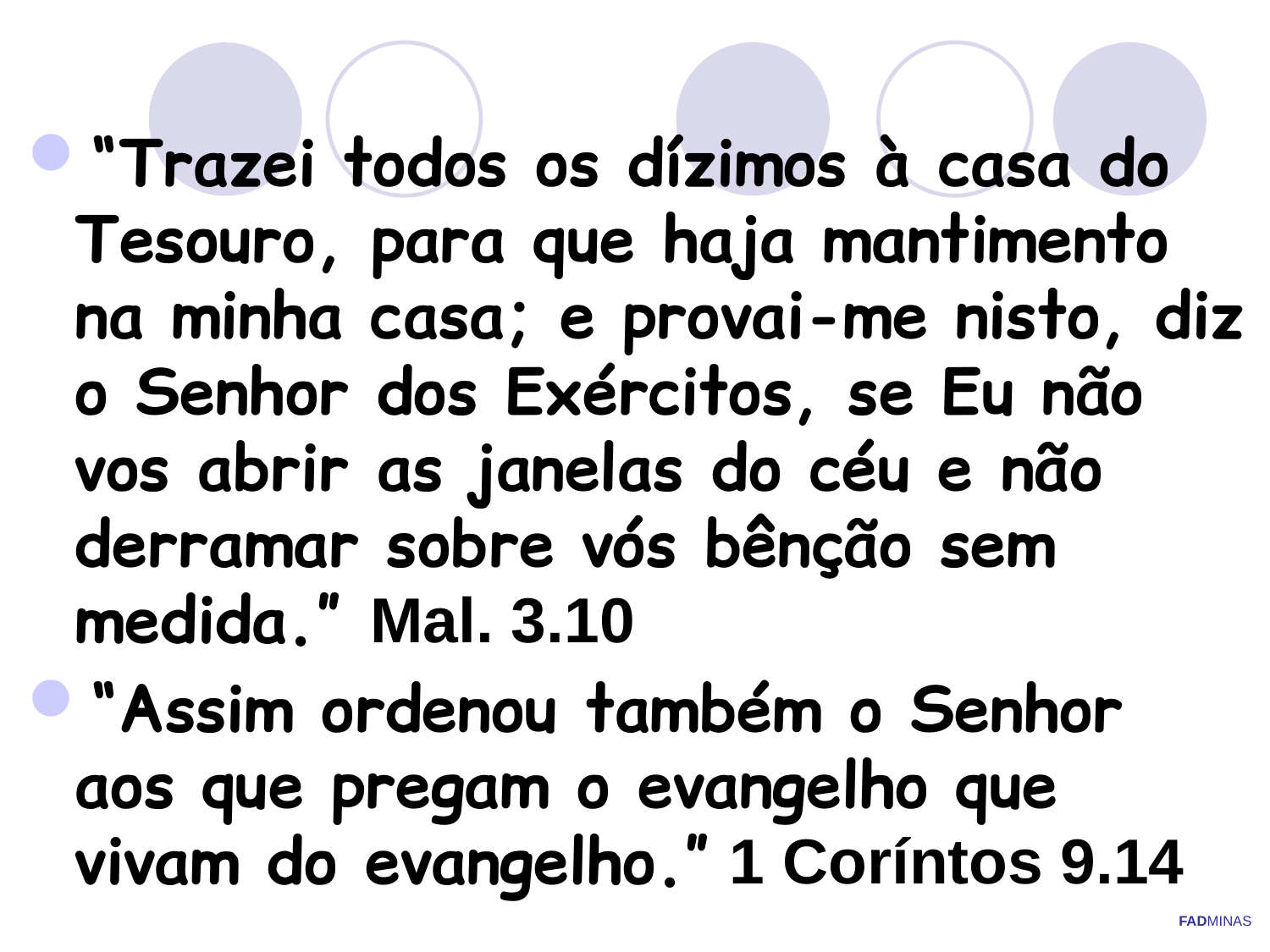

“Trazei todos os dízimos à casa do Tesouro, para que haja mantimento na minha casa; e provai-me nisto, diz o Senhor dos Exércitos, se Eu não vos abrir as janelas do céu e não derramar sobre vós bênção sem medida.” Mal. 3.10
“Assim ordenou também o Senhor aos que pregam o evangelho que vivam do evangelho.” 1 Coríntos 9.14
FADMINAS